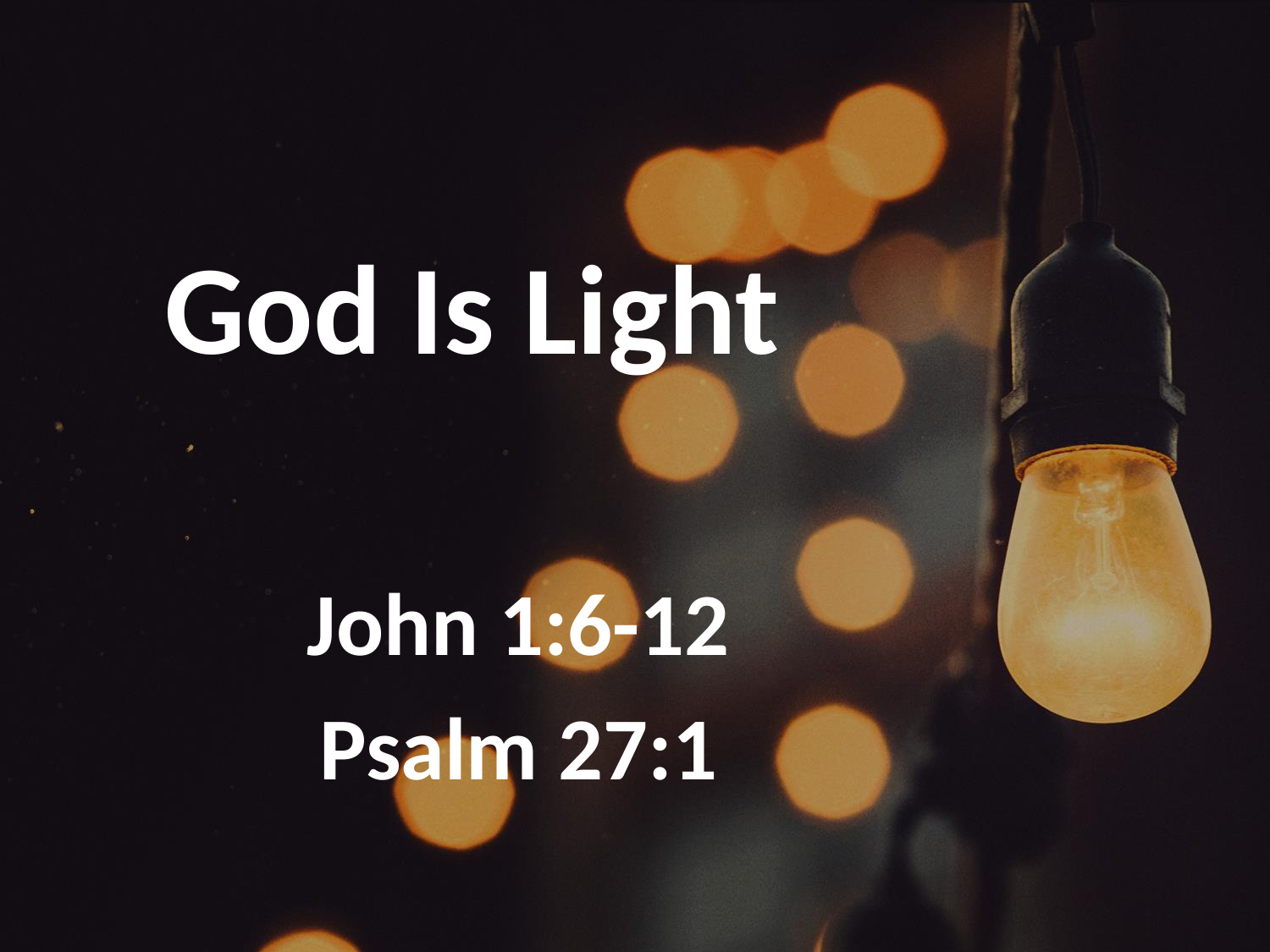

# God Is Light
John 1:6-12
Psalm 27:1